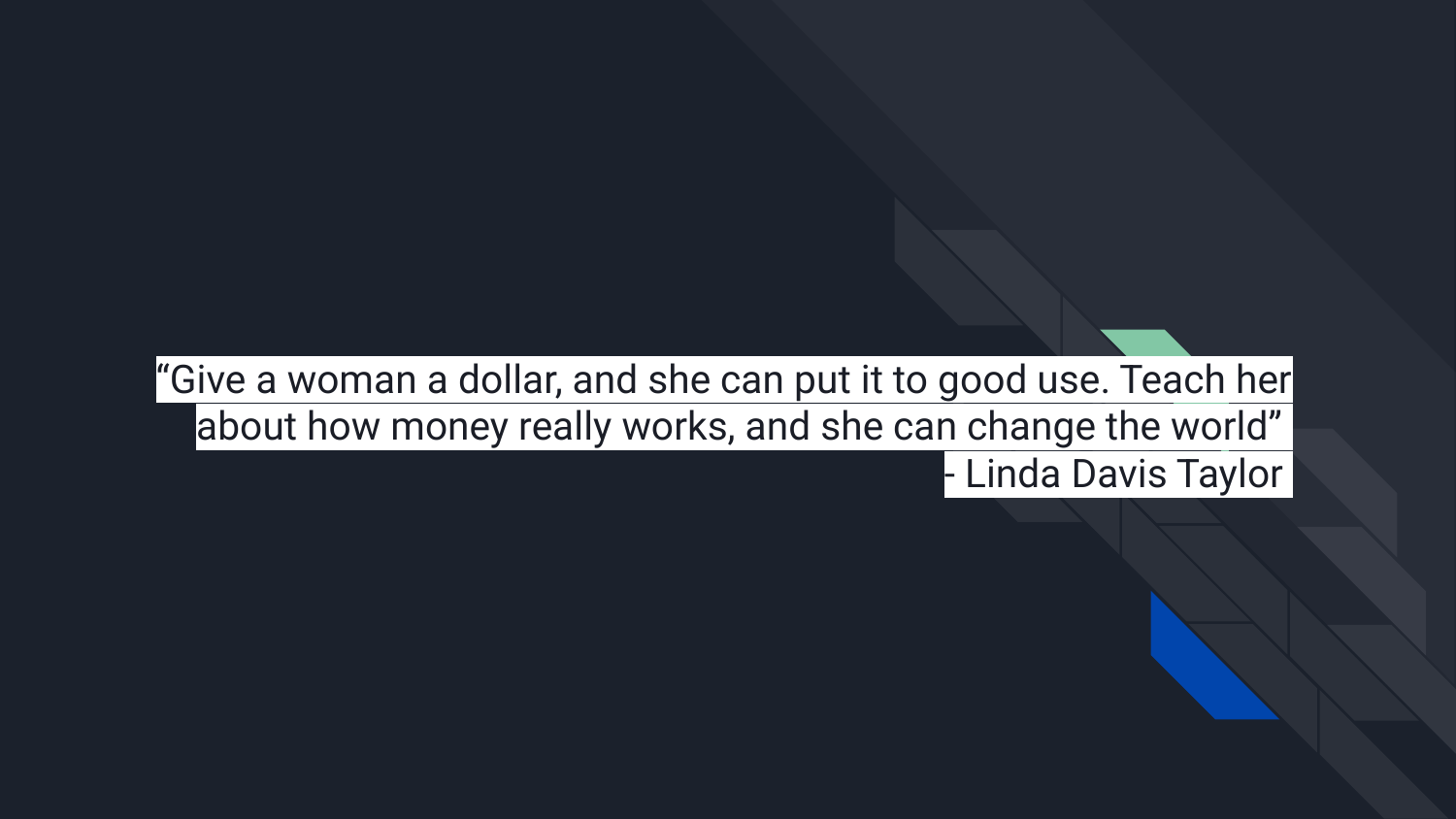

# “Give a woman a dollar, and she can put it to good use. Teach her about how money really works, and she can change the world”
- Linda Davis Taylor